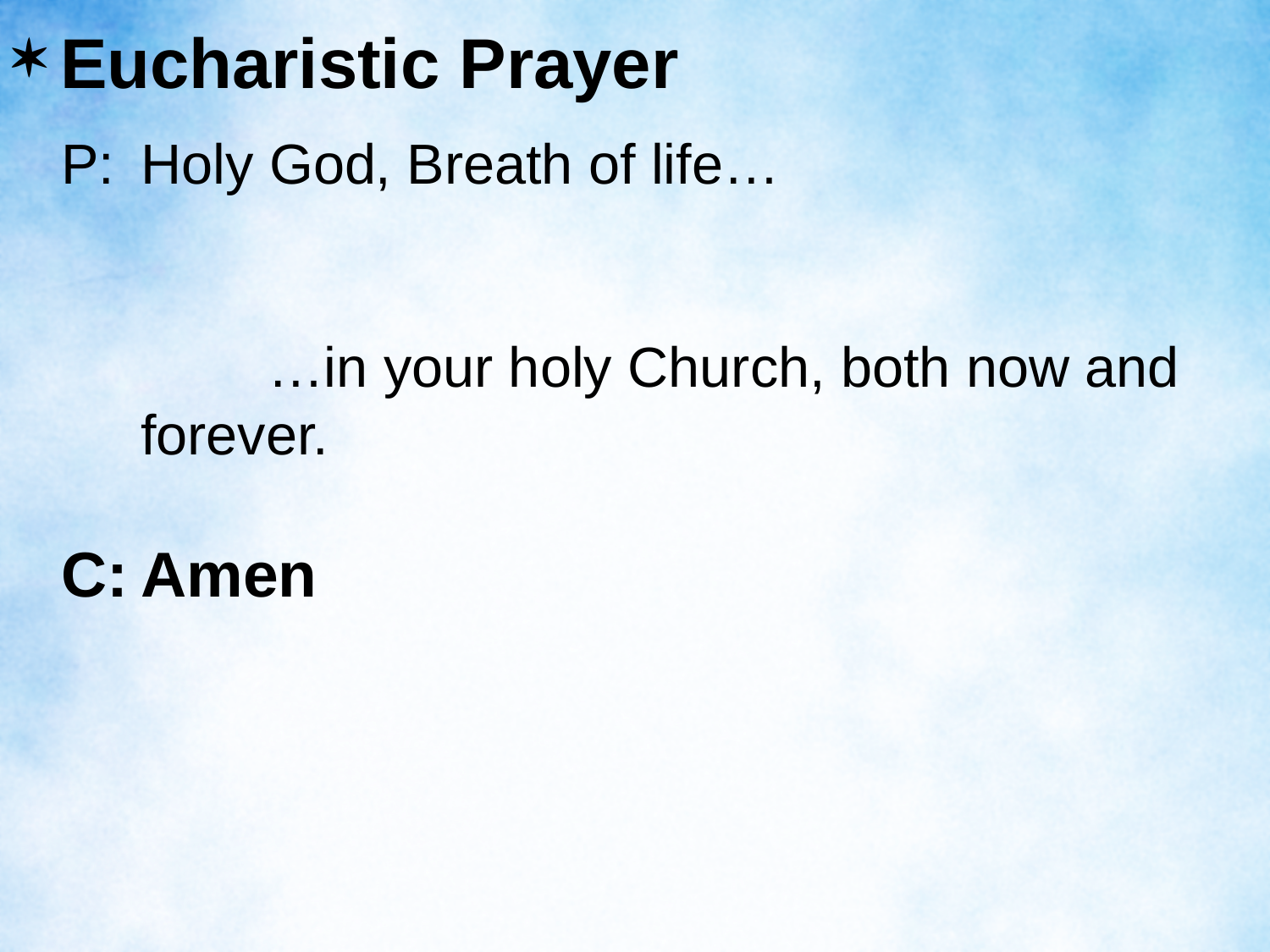

Eucharistic Prayer
P:	Holy God, Breath of life…

		…in your holy Church, both now and forever.

C:	Amen